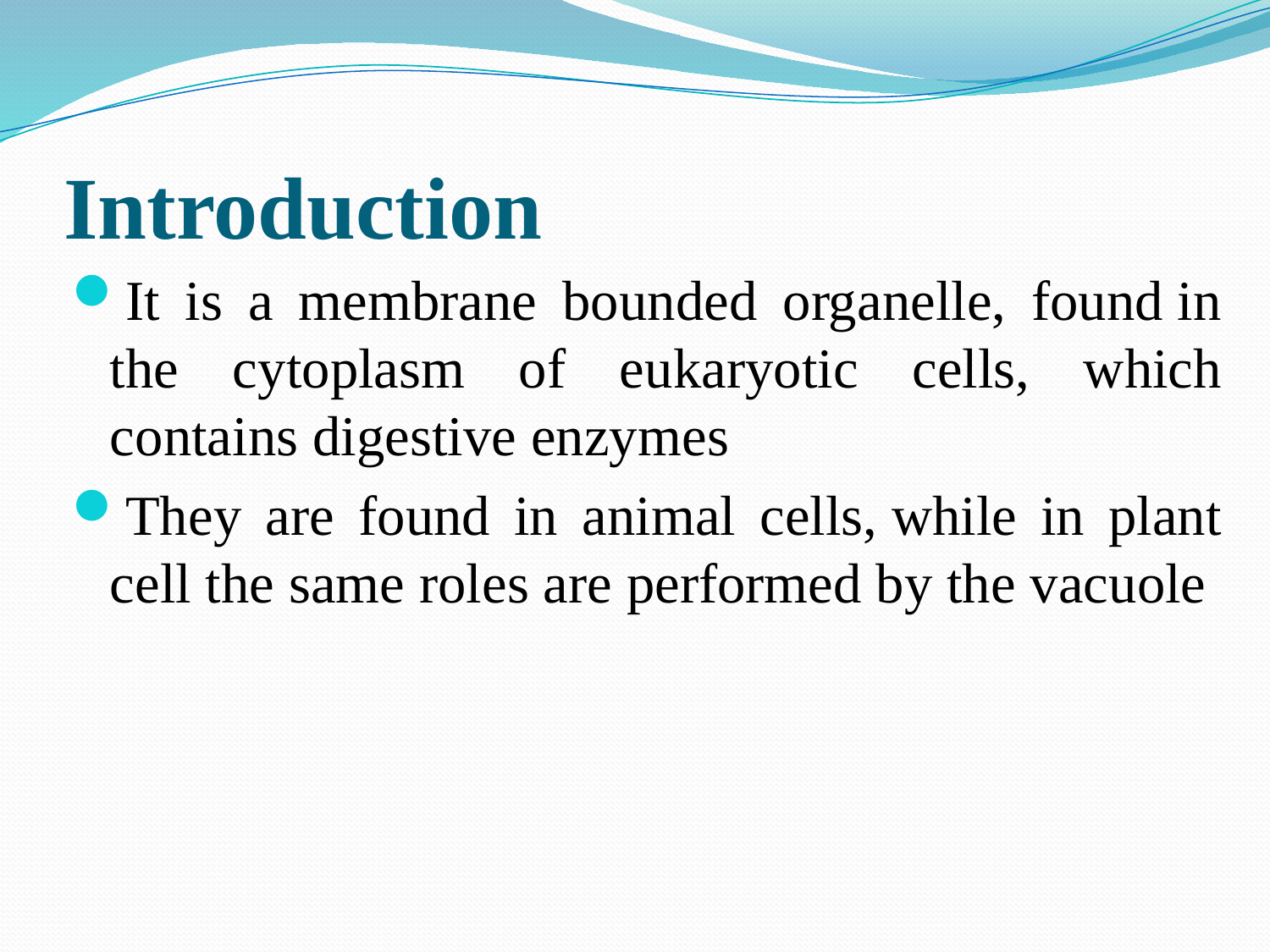

# Introduction
It is a membrane bounded organelle, found in the cytoplasm of eukaryotic cells, which contains digestive enzymes
They are found in animal cells, while in plant cell the same roles are performed by the vacuole